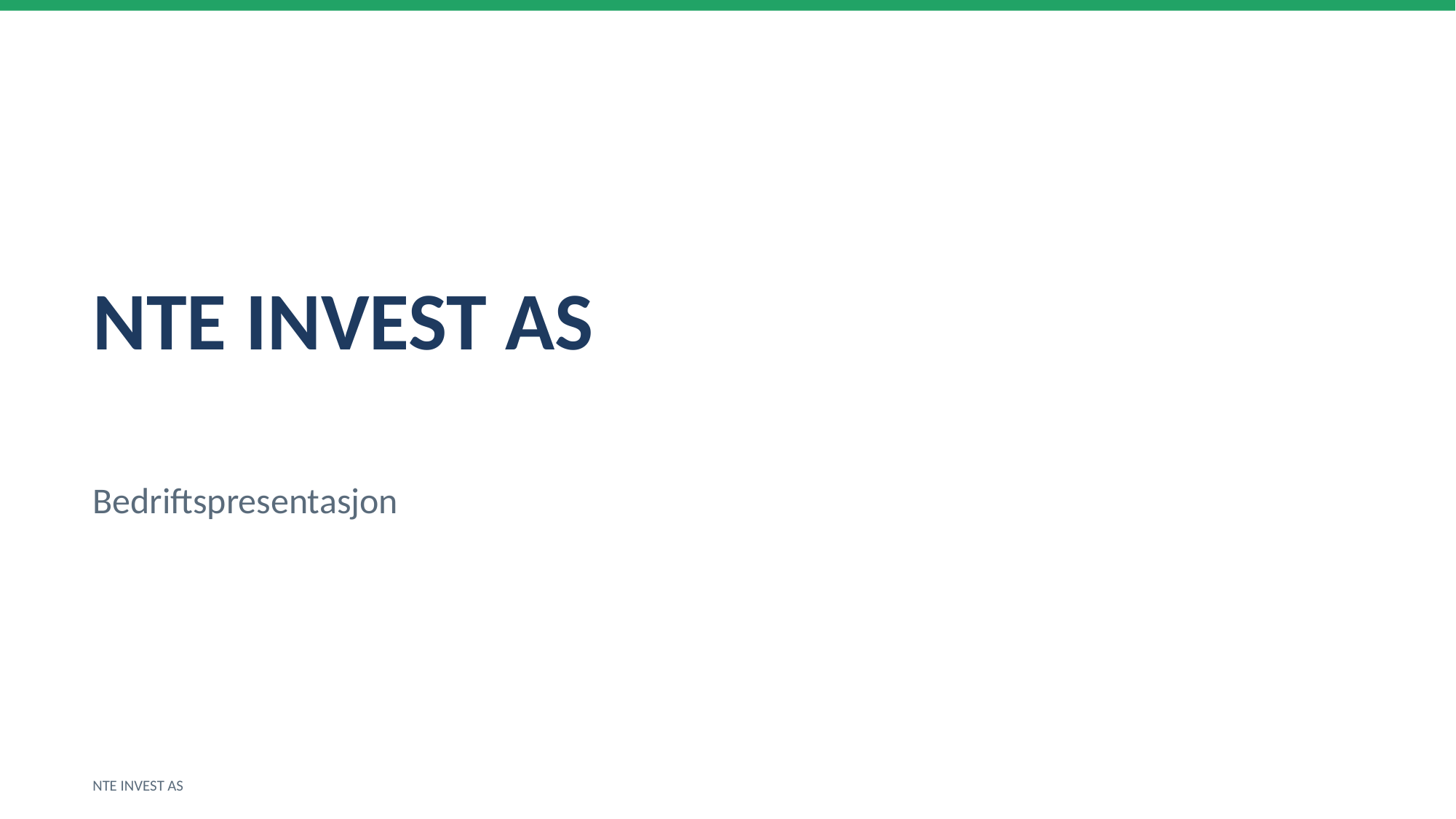

NTE INVEST AS
Bedriftspresentasjon
NTE INVEST AS